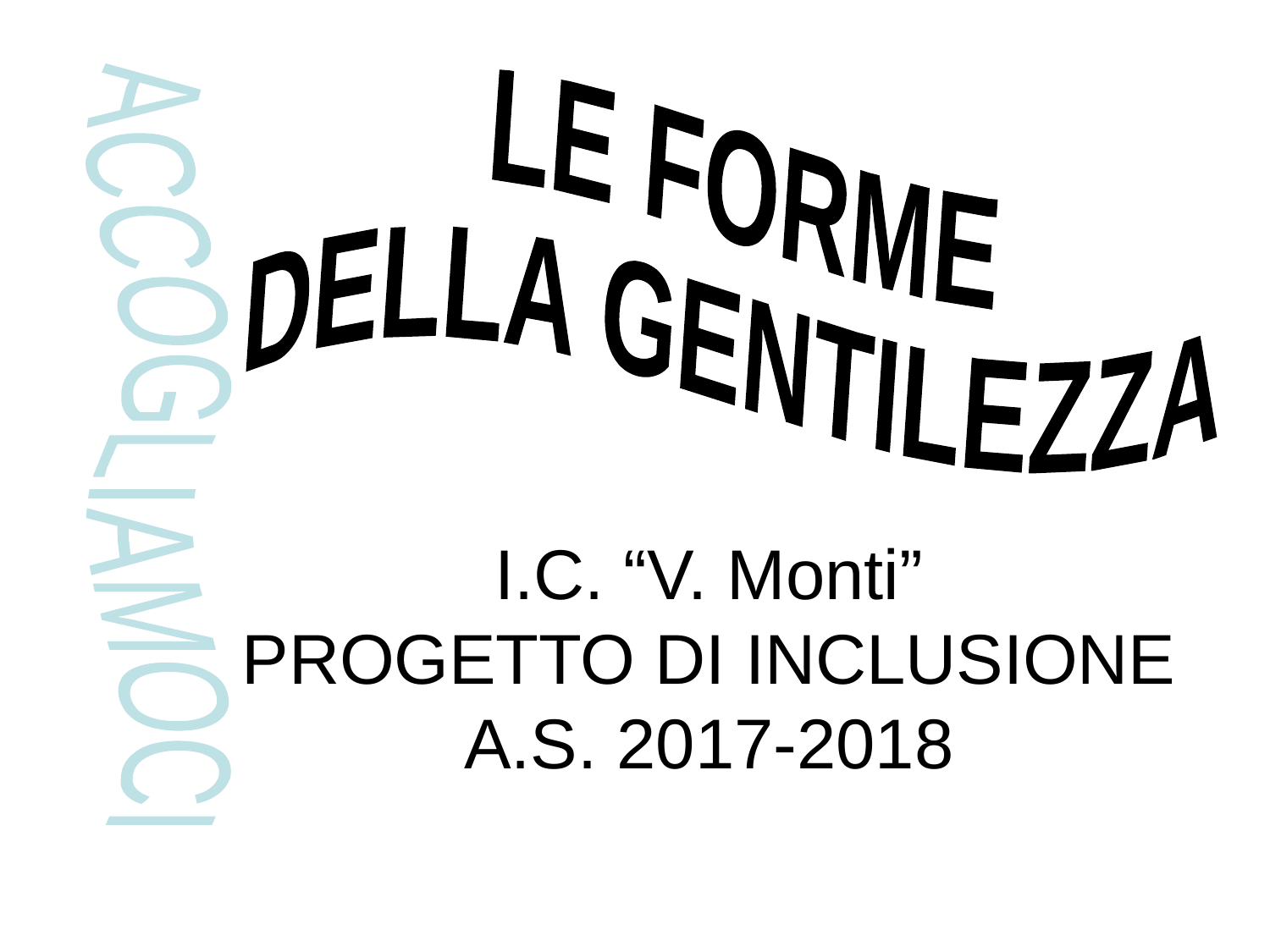

LE FORME
DELLA GENTILEZZA
ACCOGLIAMOCI
# I.C. “V. Monti” PROGETTO DI INCLUSIONE A.S. 2017-2018